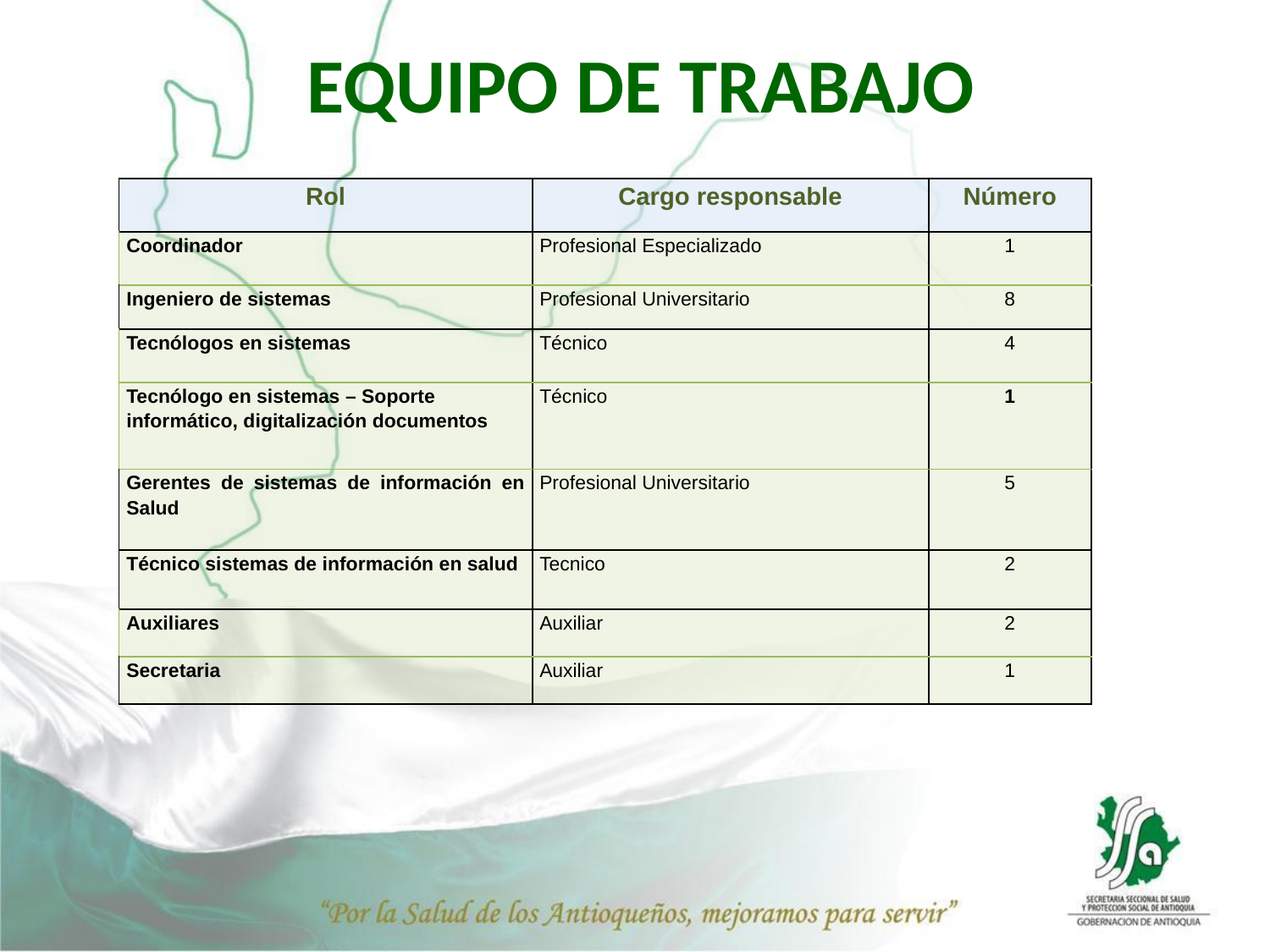

# EQUIPO DE TRABAJO
| Rol | Cargo responsable | Número |
| --- | --- | --- |
| Coordinador | Profesional Especializado | 1 |
| Ingeniero de sistemas | Profesional Universitario | 8 |
| Tecnólogos en sistemas | Técnico | 4 |
| Tecnólogo en sistemas – Soporte informático, digitalización documentos | Técnico | 1 |
| Gerentes de sistemas de información en Salud | Profesional Universitario | 5 |
| Técnico sistemas de información en salud | Tecnico | 2 |
| Auxiliares | Auxiliar | 2 |
| Secretaria | Auxiliar | 1 |